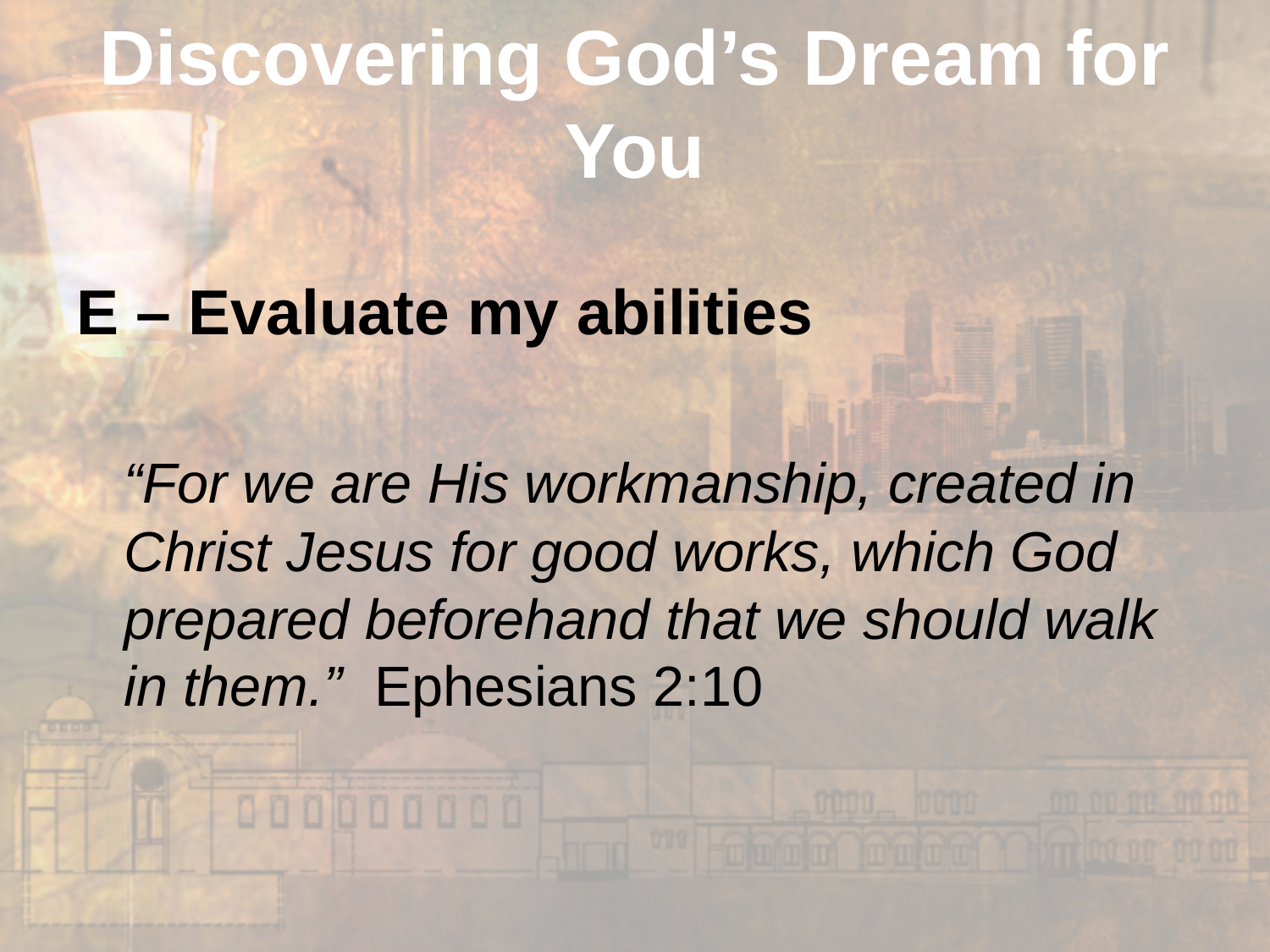

# Discovering God’s Dream for You
E – Evaluate my abilities

	“For we are His workmanship, created in Christ Jesus for good works, which God prepared beforehand that we should walk in them.”  Ephesians 2:10